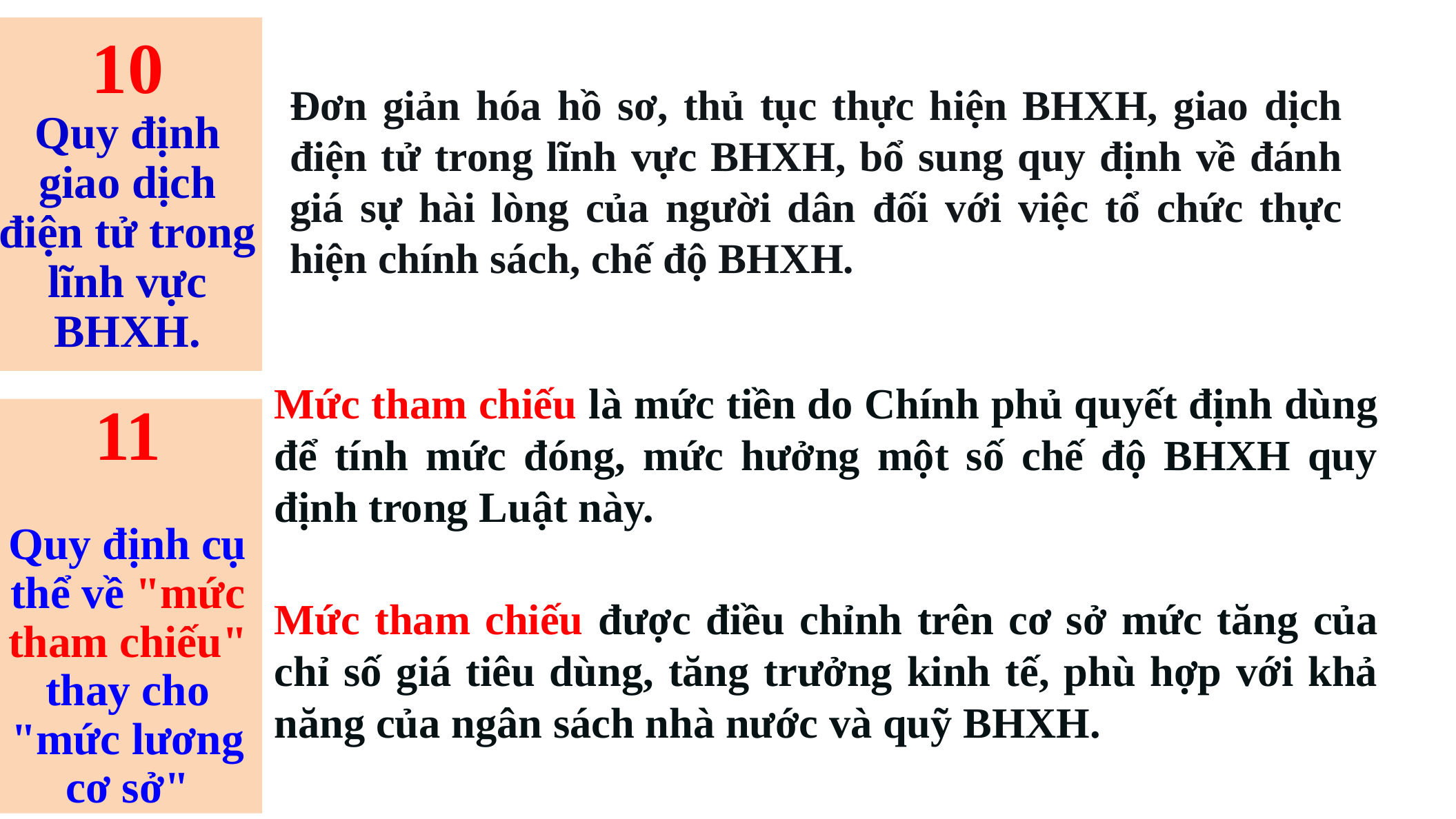

# 10 Quy định giao dịch điện tử trong lĩnh vực BHXH.
Đơn giản hóa hồ sơ, thủ tục thực hiện BHXH, giao dịch điện tử trong lĩnh vực BHXH, bổ sung quy định về đánh giá sự hài lòng của người dân đối với việc tổ chức thực hiện chính sách, chế độ BHXH.
Mức tham chiếu là mức tiền do Chính phủ quyết định dùng để tính mức đóng, mức hưởng một số chế độ BHXH quy định trong Luật này.

Mức tham chiếu được điều chỉnh trên cơ sở mức tăng của chỉ số giá tiêu dùng, tăng trưởng kinh tế, phù hợp với khả năng của ngân sách nhà nước và quỹ BHXH.
11
Quy định cụ thể về "mức tham chiếu" thay cho "mức lương cơ sở"